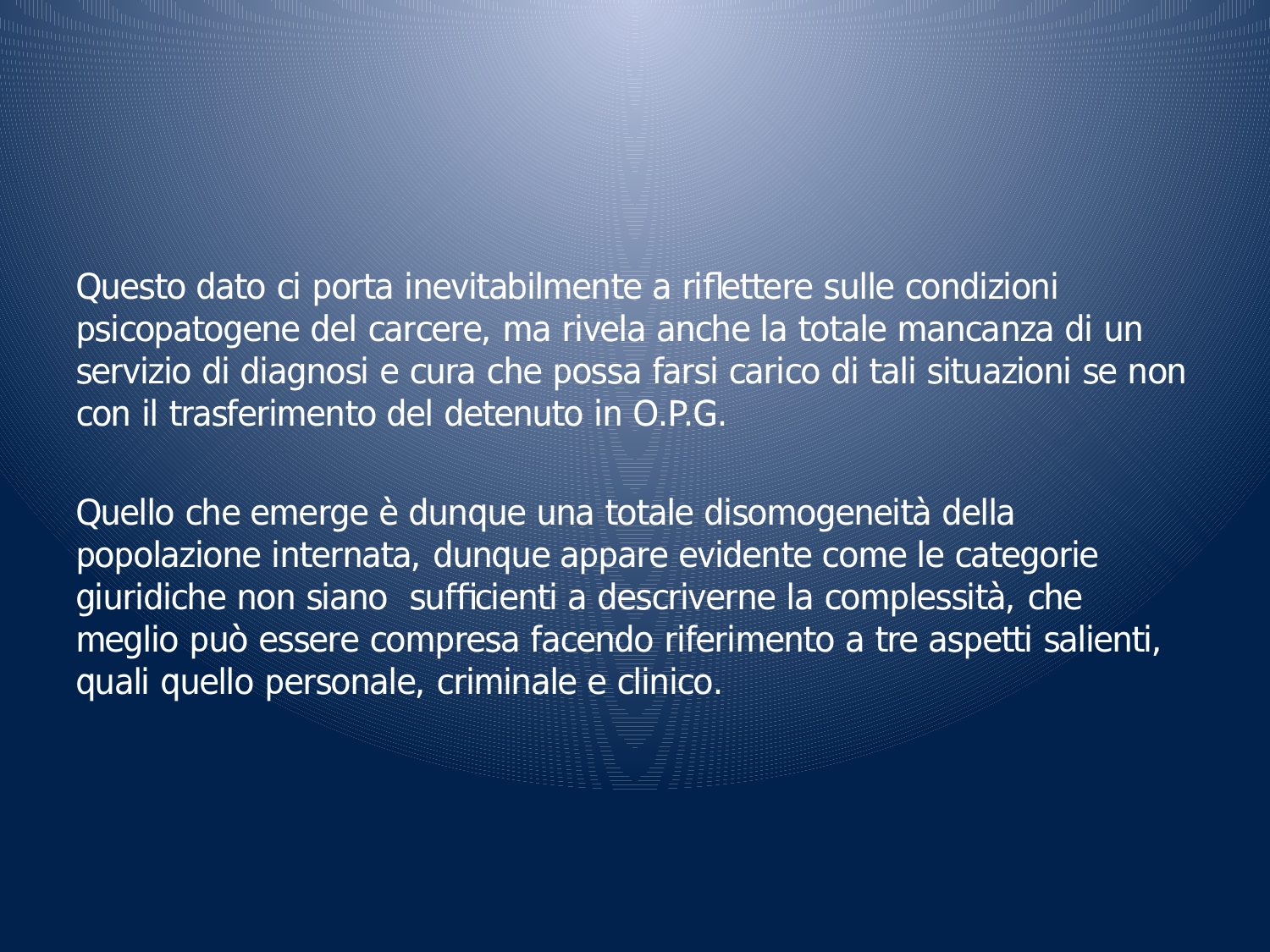

#
Questo dato ci porta inevitabilmente a riflettere sulle condizioni psicopatogene del carcere, ma rivela anche la totale mancanza di un servizio di diagnosi e cura che possa farsi carico di tali situazioni se non con il trasferimento del detenuto in O.P.G.

Quello che emerge è dunque una totale disomogeneità della popolazione internata, dunque appare evidente come le categorie giuridiche non siano  sufficienti a descriverne la complessità, che meglio può essere compresa facendo riferimento a tre aspetti salienti, quali quello personale, criminale e clinico.